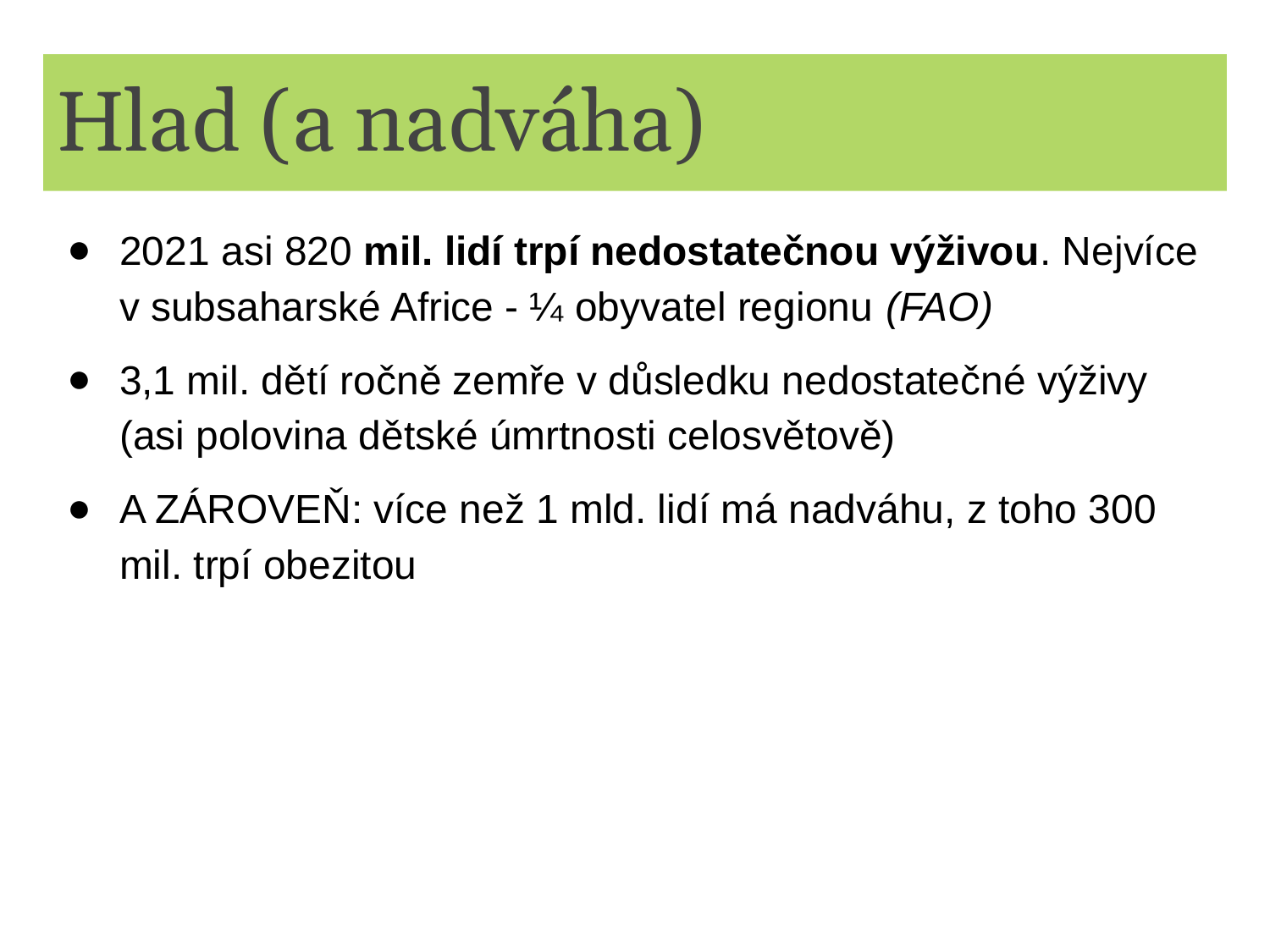

# Hlad (a nadváha)
2021 asi 820 mil. lidí trpí nedostatečnou výživou. Nejvíce v subsaharské Africe - ¼ obyvatel regionu (FAO)
3,1 mil. dětí ročně zemře v důsledku nedostatečné výživy (asi polovina dětské úmrtnosti celosvětově)
A ZÁROVEŇ: více než 1 mld. lidí má nadváhu, z toho 300 mil. trpí obezitou